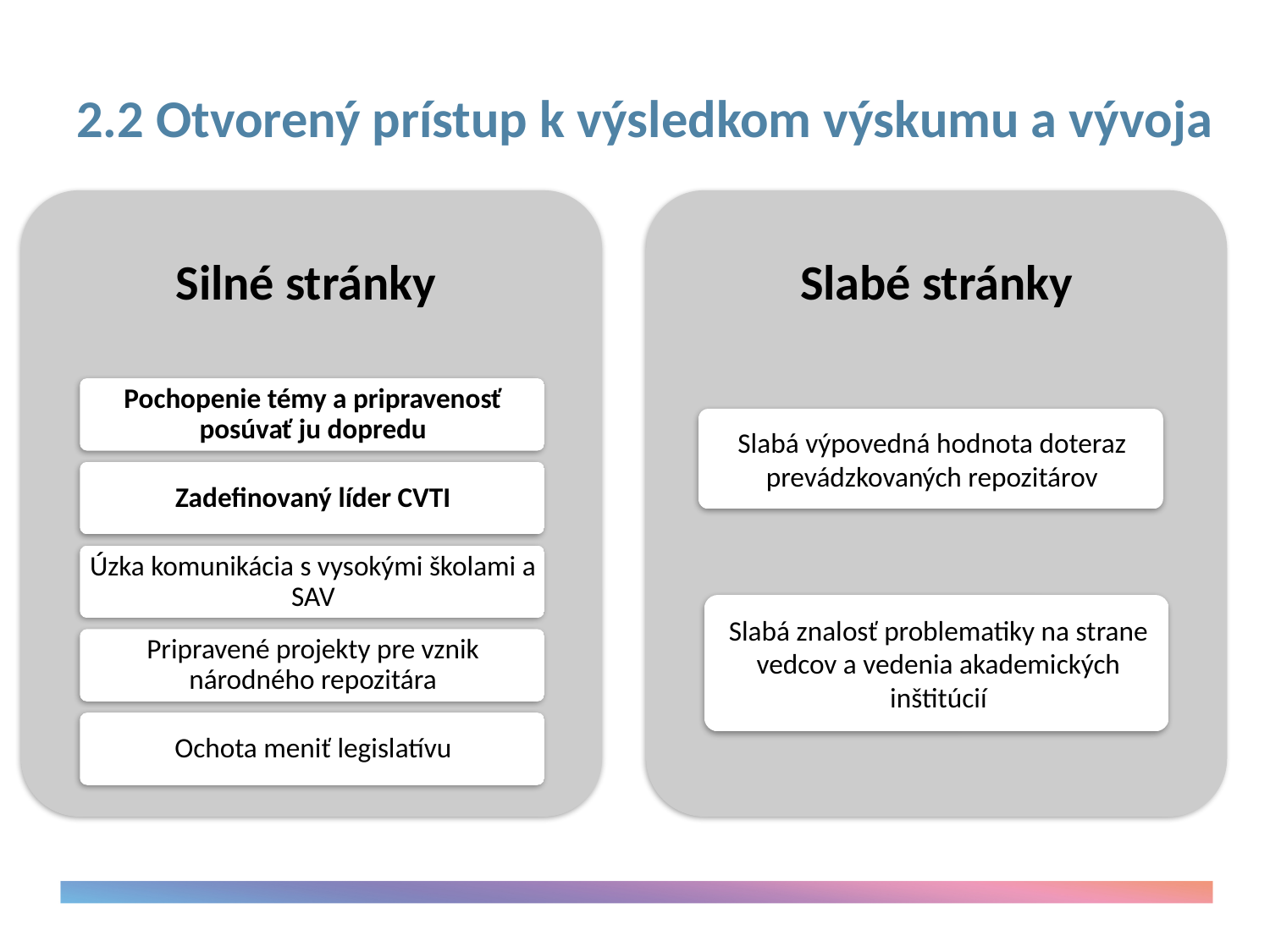

# 2.2 Otvorený prístup k výsledkom výskumu a vývoja
Silné stránky
Pochopenie témy a pripravenosť posúvať ju dopredu
Zadefinovaný líder CVTI
Úzka komunikácia s vysokými školami a SAV
Pripravené projekty pre vznik národného repozitára
Ochota meniť legislatívu
Slabé stránky
Slabá výpovedná hodnota doteraz prevádzkovaných repozitárov
Slabá znalosť problematiky na strane vedcov a vedenia akademických inštitúcií